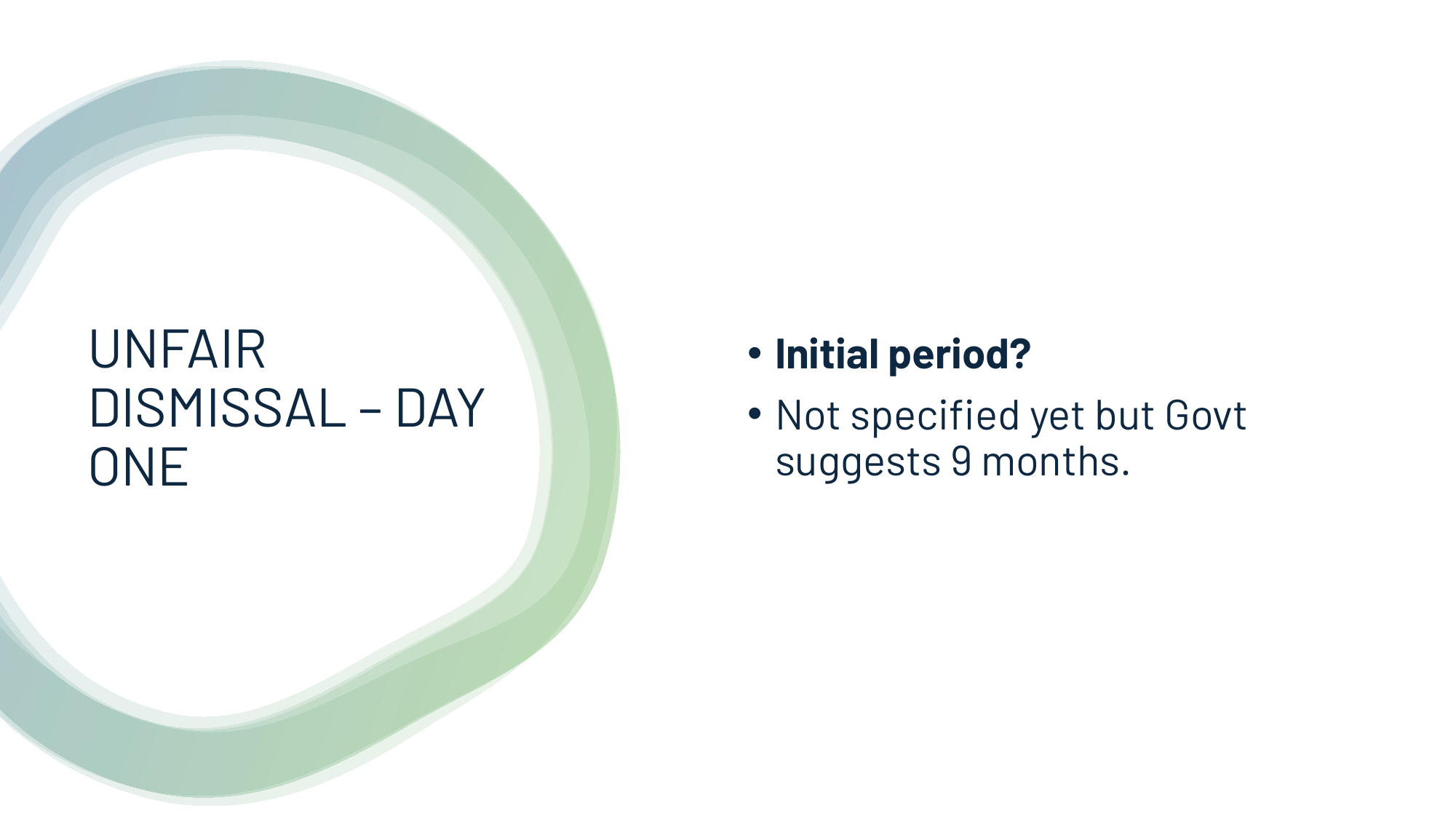

Initial period?
Not specified yet but Govt suggests 9 months.
# UNFAIR DISMISSAL – DAY ONE